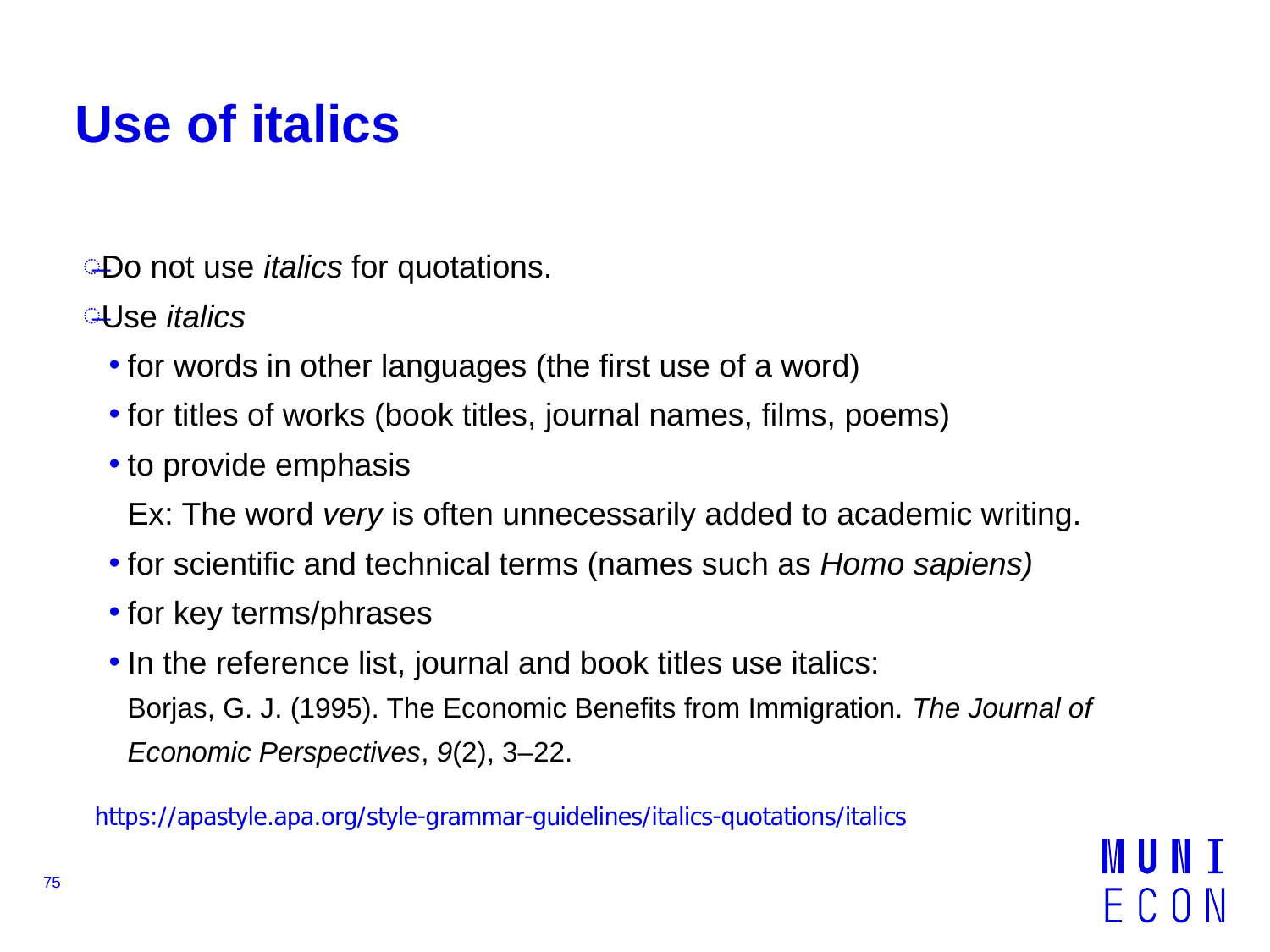

# Use of italics
Do not use italics for quotations.
Use italics
for words in other languages (the first use of a word)
for titles of works (book titles, journal names, films, poems)
to provide emphasis
Ex: The word very is often unnecessarily added to academic writing.
for scientific and technical terms (names such as Homo sapiens)
for key terms/phrases
In the reference list, journal and book titles use italics:
Borjas, G. J. (1995). The Economic Benefits from Immigration. The Journal of Economic Perspectives, 9(2), 3–22.

https://apastyle.apa.org/style-grammar-guidelines/italics-quotations/italics
75